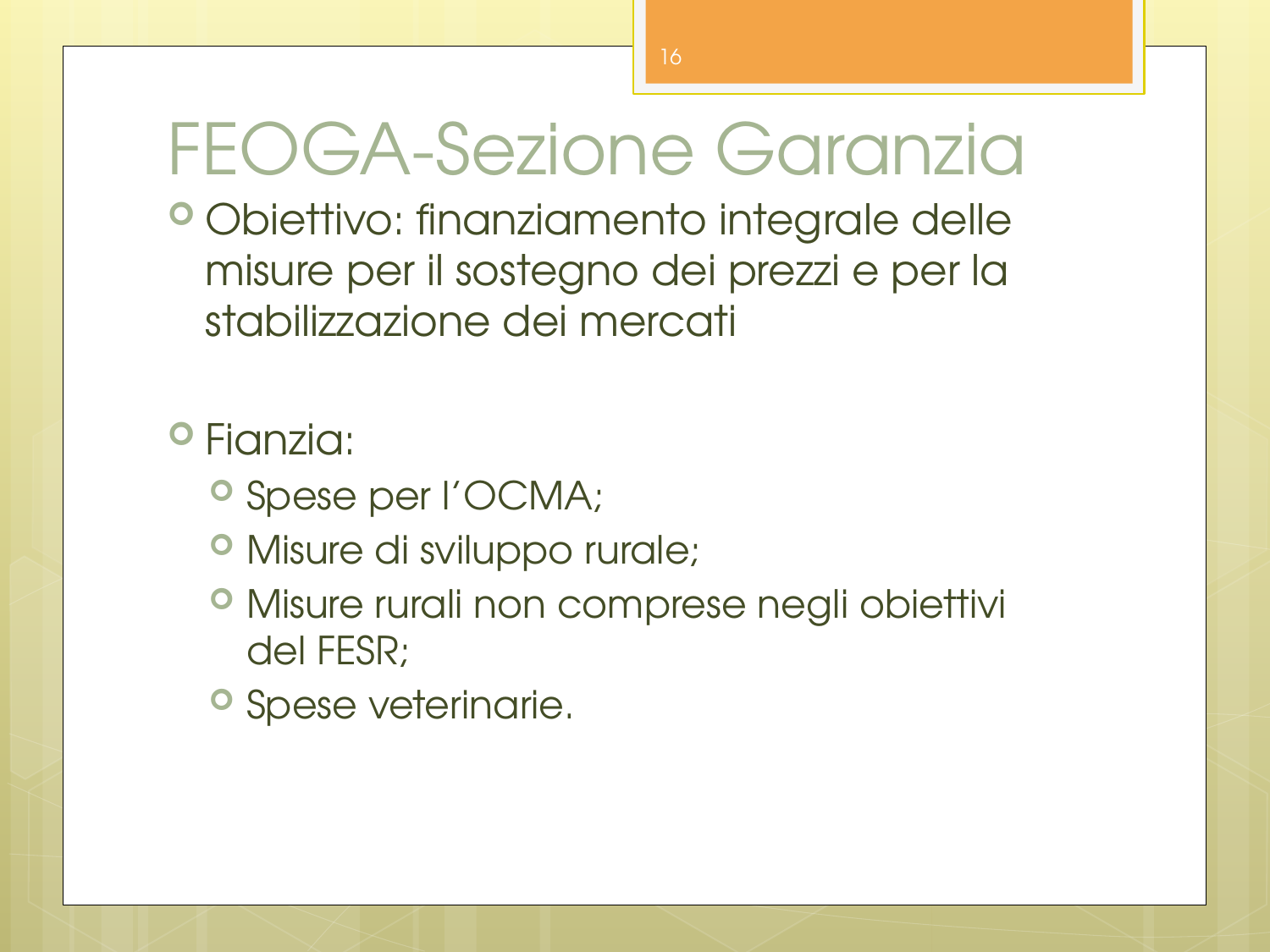

16
# FEOGA-Sezione Garanzia
Obiettivo: finanziamento integrale delle misure per il sostegno dei prezzi e per la stabilizzazione dei mercati

Fianzia:
Spese per l’OCMA;
Misure di sviluppo rurale;
Misure rurali non comprese negli obiettivi del FESR;
Spese veterinarie.